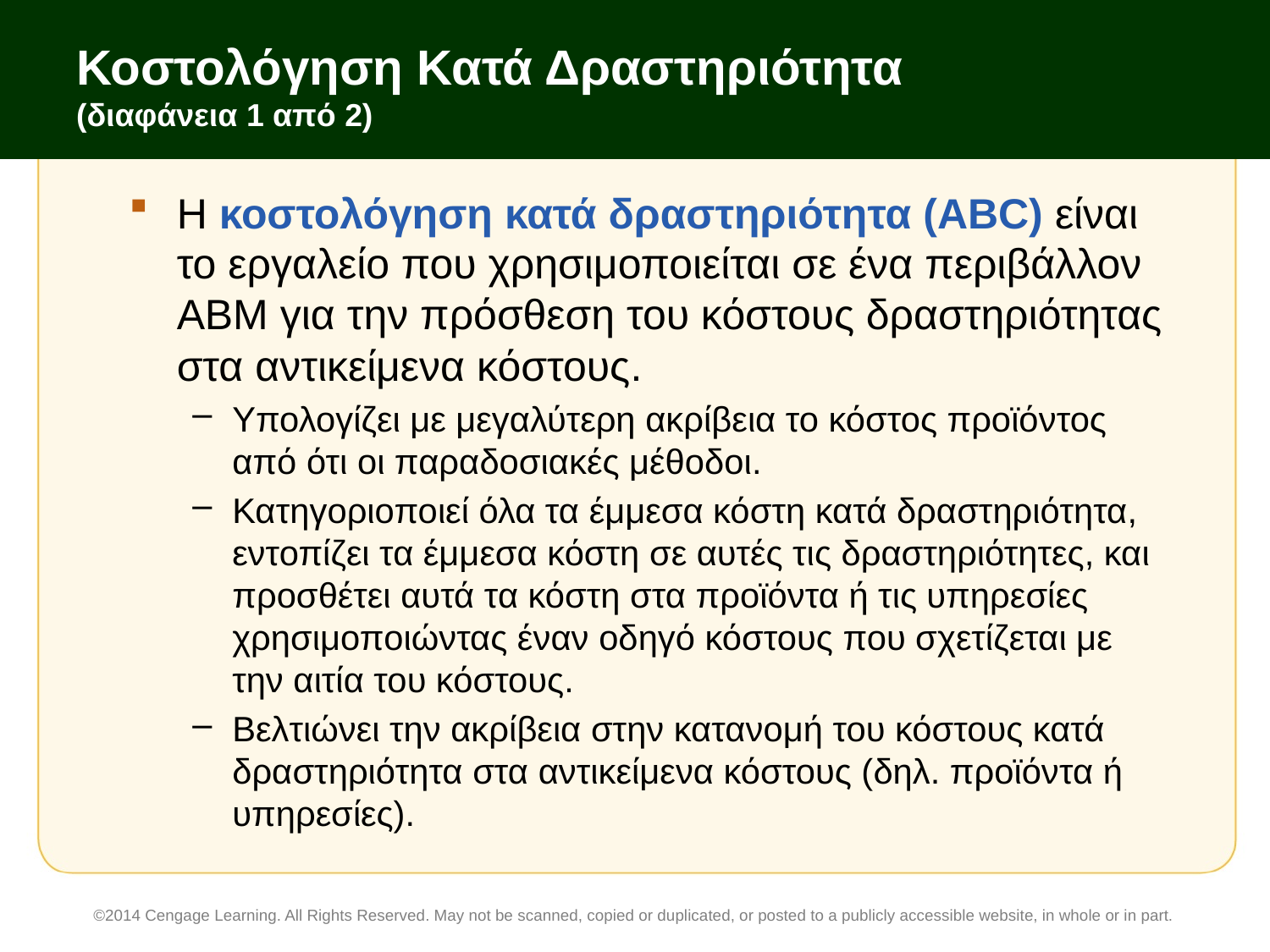

# Κοστολόγηση Κατά Δραστηριότητα (διαφάνεια 1 από 2)
Η κοστολόγηση κατά δραστηριότητα (ABC) είναι το εργαλείο που χρησιμοποιείται σε ένα περιβάλλον ΑΒΜ για την πρόσθεση του κόστους δραστηριότητας στα αντικείμενα κόστους.
Υπολογίζει με μεγαλύτερη ακρίβεια το κόστος προϊόντος από ότι οι παραδοσιακές μέθοδοι.
Κατηγοριοποιεί όλα τα έμμεσα κόστη κατά δραστηριότητα, εντοπίζει τα έμμεσα κόστη σε αυτές τις δραστηριότητες, και προσθέτει αυτά τα κόστη στα προϊόντα ή τις υπηρεσίες χρησιμοποιώντας έναν οδηγό κόστους που σχετίζεται με την αιτία του κόστους.
Βελτιώνει την ακρίβεια στην κατανομή του κόστους κατά δραστηριότητα στα αντικείμενα κόστους (δηλ. προϊόντα ή υπηρεσίες).
©2014 Cengage Learning. All Rights Reserved. May not be scanned, copied or duplicated, or posted to a publicly accessible website, in whole or in part.